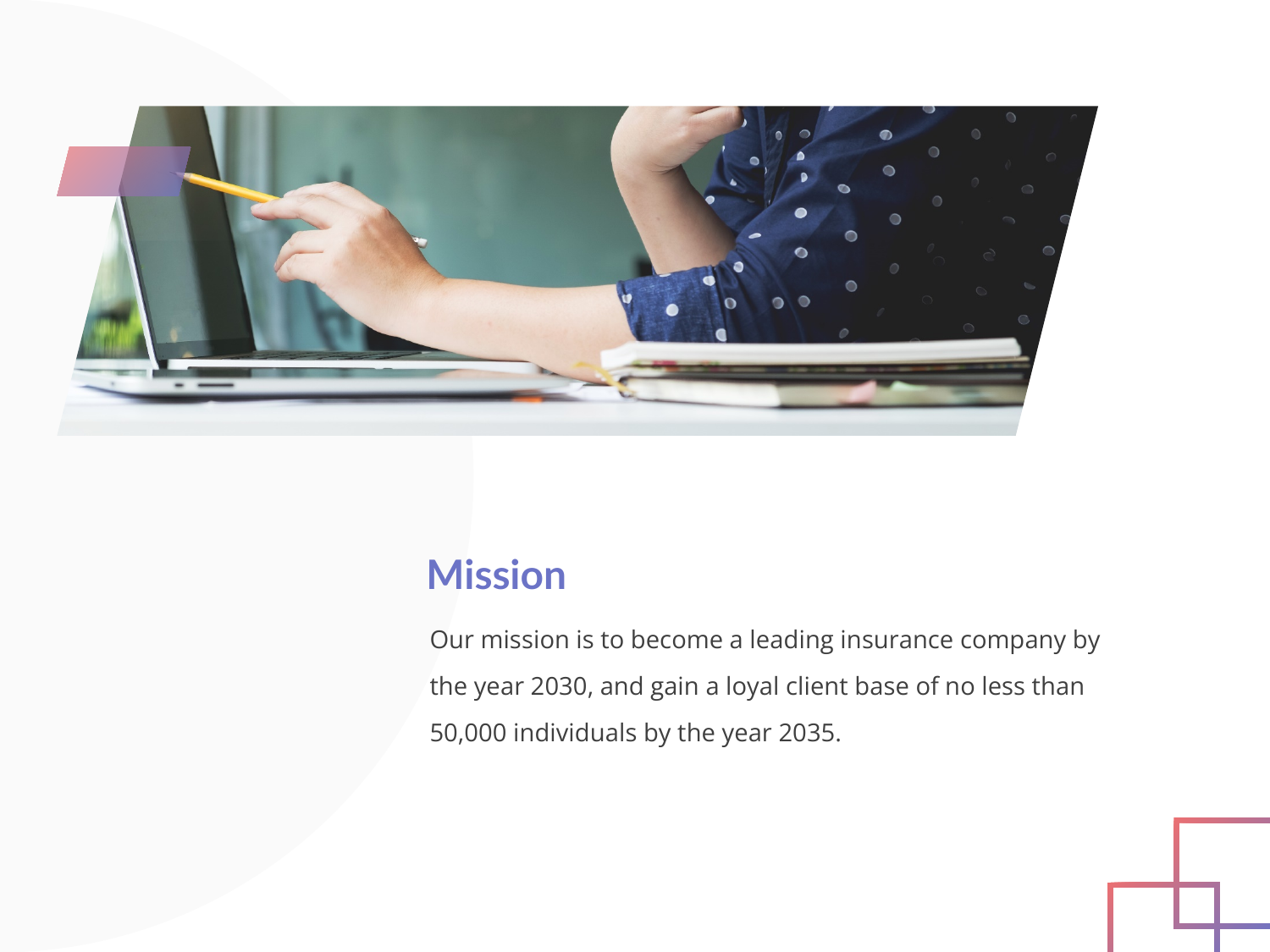

Mission
Our mission is to become a leading insurance company by the year 2030, and gain a loyal client base of no less than 50,000 individuals by the year 2035.